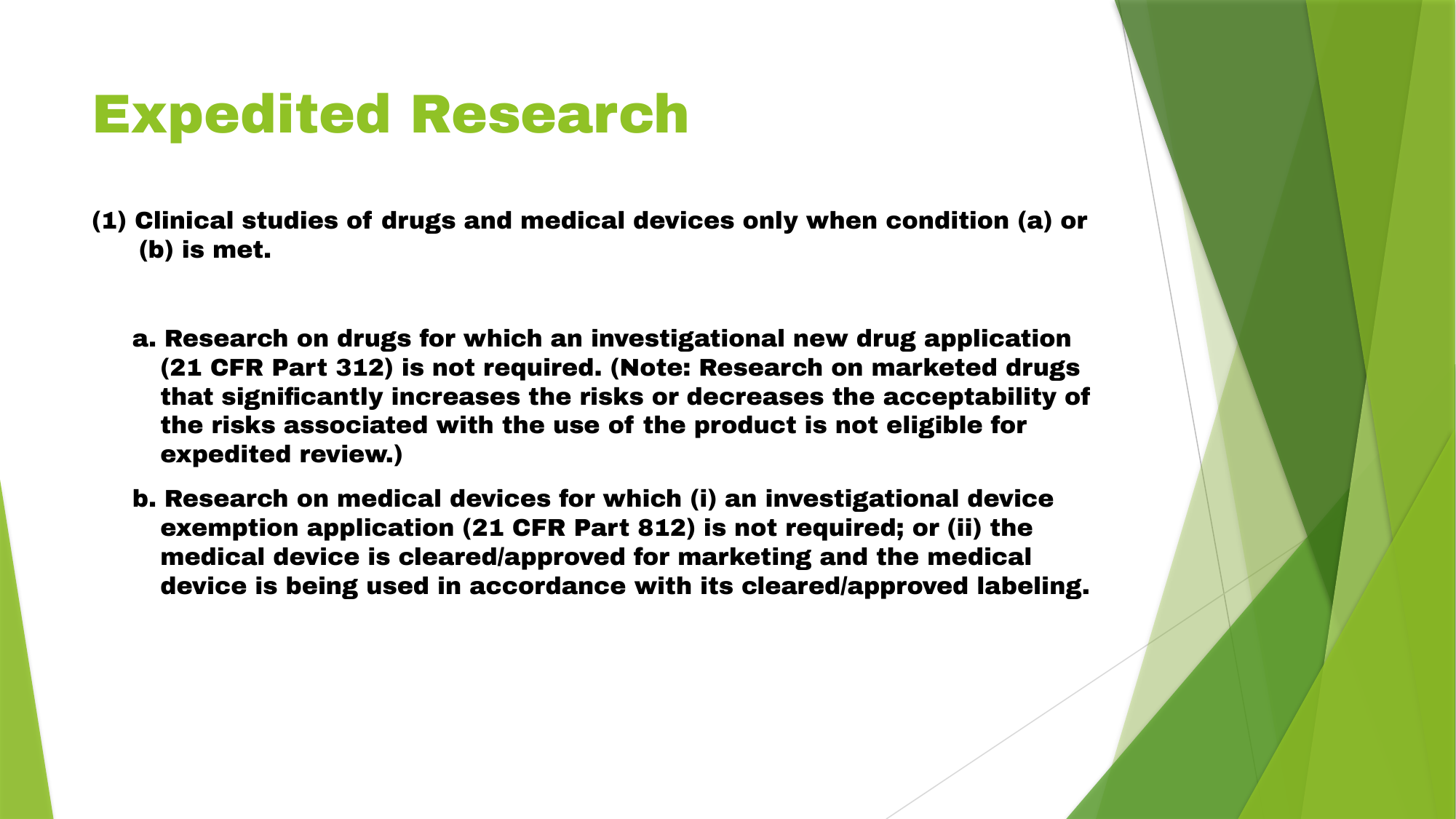

# Expedited Research

(1) Clinical studies of drugs and medical devices only when condition (a) or (b) is met.

a. Research on drugs for which an investigational new drug application (21 CFR Part 312) is not required. (Note: Research on marketed drugs that significantly increases the risks or decreases the acceptability of the risks associated with the use of the product is not eligible for expedited review.)
b. Research on medical devices for which (i) an investigational device exemption application (21 CFR Part 812) is not required; or (ii) the medical device is cleared/approved for marketing and the medical device is being used in accordance with its cleared/approved labeling.